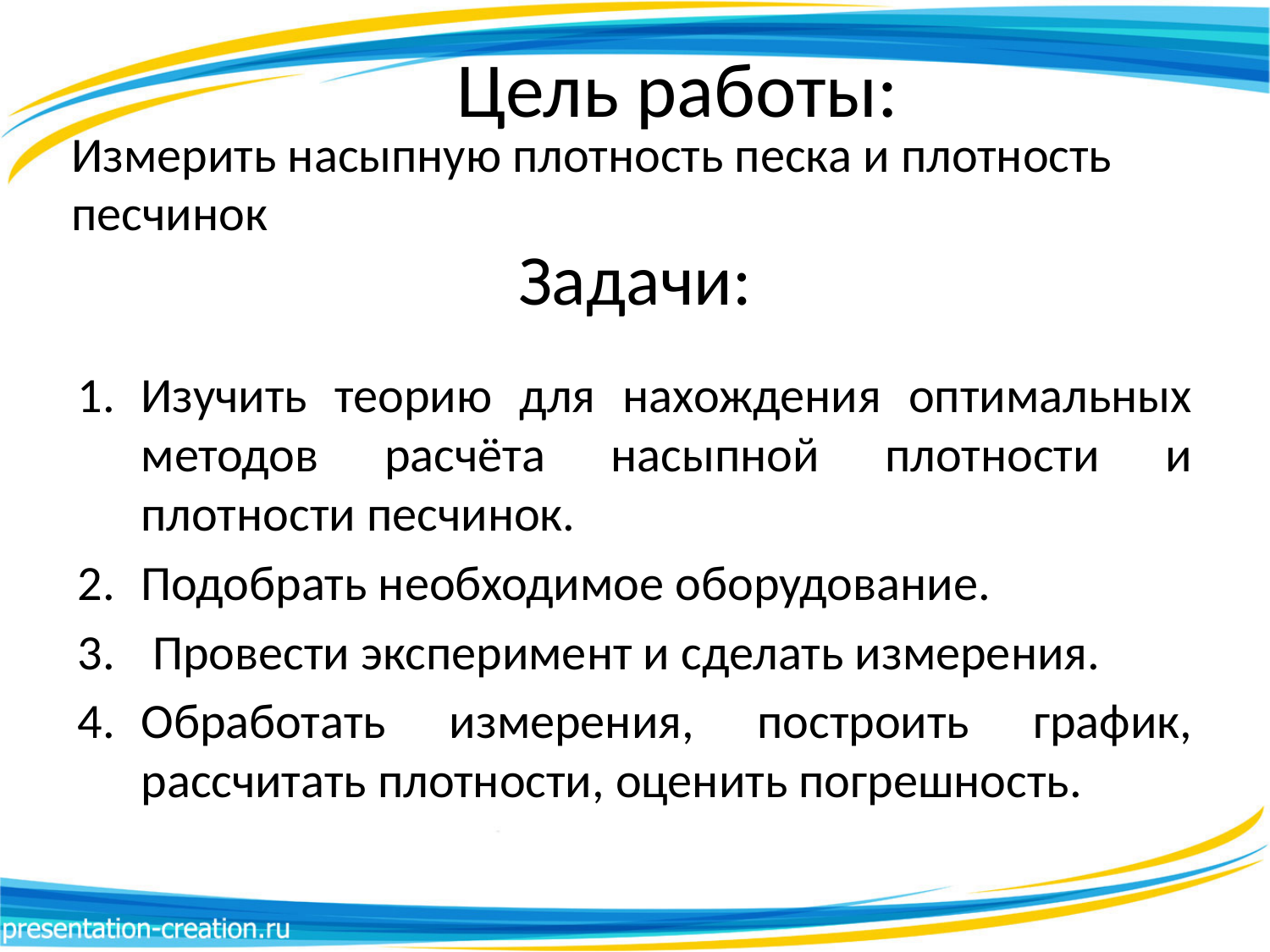

# Цель работы:
Измерить насыпную плотность песка и плотность песчинок
Задачи:
Изучить теорию для нахождения оптимальных методов расчёта насыпной плотности и плотности песчинок.
Подобрать необходимое оборудование.
 Провести эксперимент и сделать измерения.
Обработать измерения, построить график, рассчитать плотности, оценить погрешность.